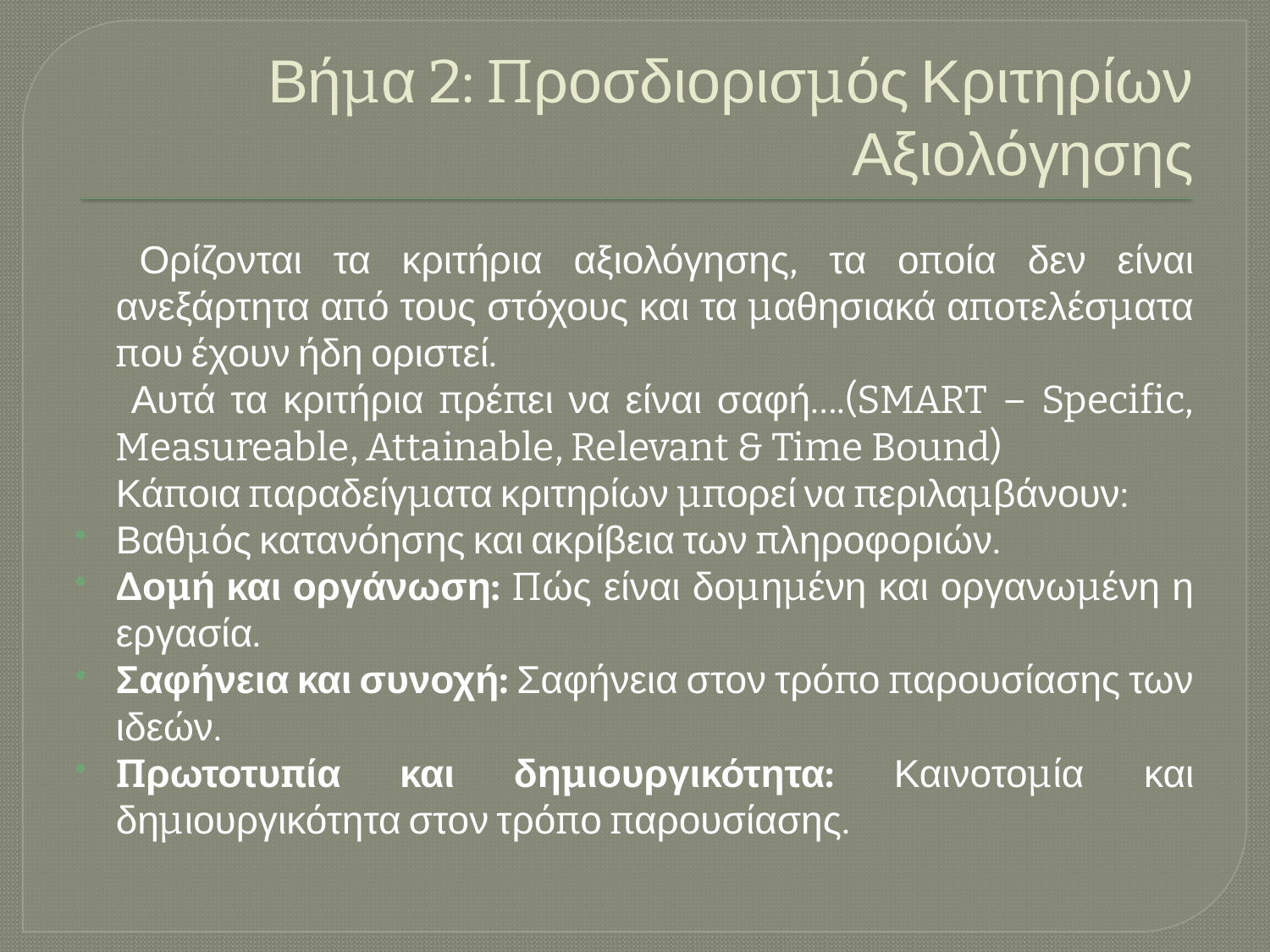

# Βήμα 2: Προσδιορισμός Κριτηρίων Αξιολόγησης
 	Ορίζονται τα κριτήρια αξιολόγησης, τα οποία δεν είναι ανεξάρτητα από τους στόχους και τα μαθησιακά αποτελέσματα που έχουν ήδη οριστεί.
	 Αυτά τα κριτήρια πρέπει να είναι σαφή….(SMART – Specific, Measureable, Attainable, Relevant & Time Bound)
	Κάποια παραδείγματα κριτηρίων μπορεί να περιλαμβάνουν:
Βαθμός κατανόησης και ακρίβεια των πληροφοριών.
Δομή και οργάνωση: Πώς είναι δομημένη και οργανωμένη η εργασία.
Σαφήνεια και συνοχή: Σαφήνεια στον τρόπο παρουσίασης των ιδεών.
Πρωτοτυπία και δημιουργικότητα: Καινοτομία και δημιουργικότητα στον τρόπο παρουσίασης.